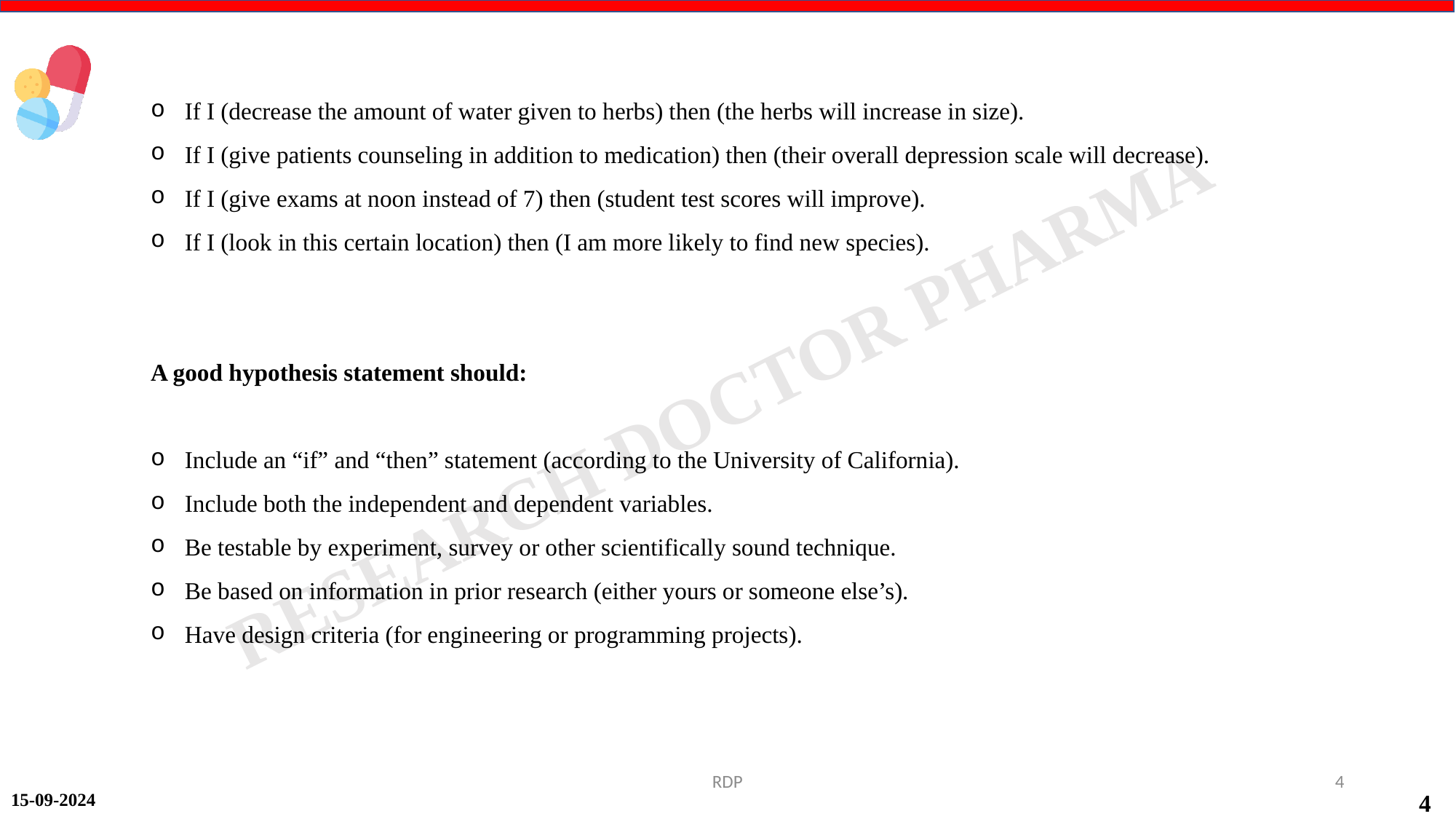

If I (decrease the amount of water given to herbs) then (the herbs will increase in size).
If I (give patients counseling in addition to medication) then (their overall depression scale will decrease).
If I (give exams at noon instead of 7) then (student test scores will improve).
If I (look in this certain location) then (I am more likely to find new species).

A good hypothesis statement should:

Include an “if” and “then” statement (according to the University of California).
Include both the independent and dependent variables.
Be testable by experiment, survey or other scientifically sound technique.
Be based on information in prior research (either yours or someone else’s).
Have design criteria (for engineering or programming projects).
RDP
4
15-09-2024
4